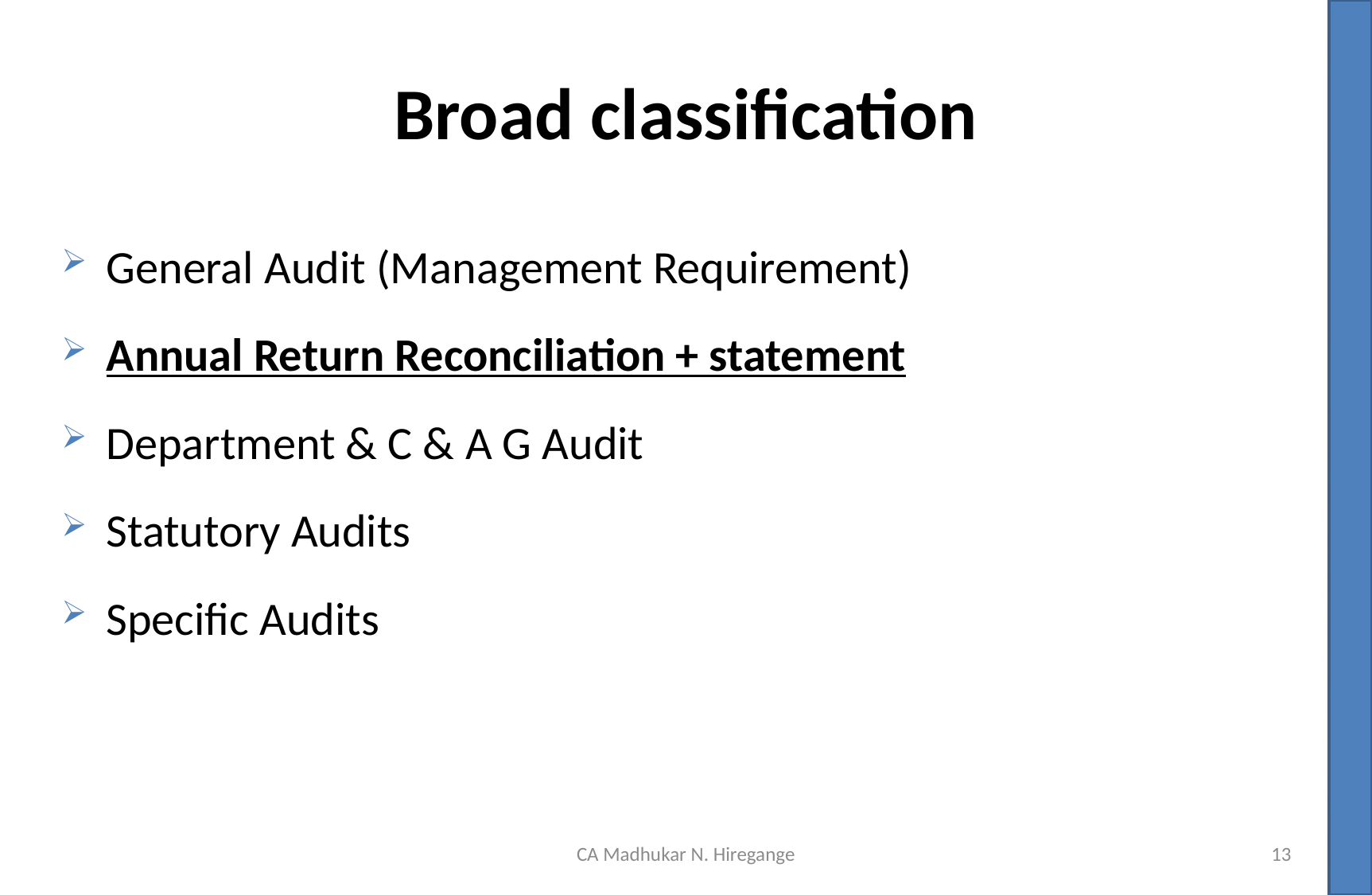

# Broad classification
General Audit (Management Requirement)
Annual Return Reconciliation + statement
Department & C & A G Audit
Statutory Audits
Specific Audits
CA Madhukar N. Hiregange
13